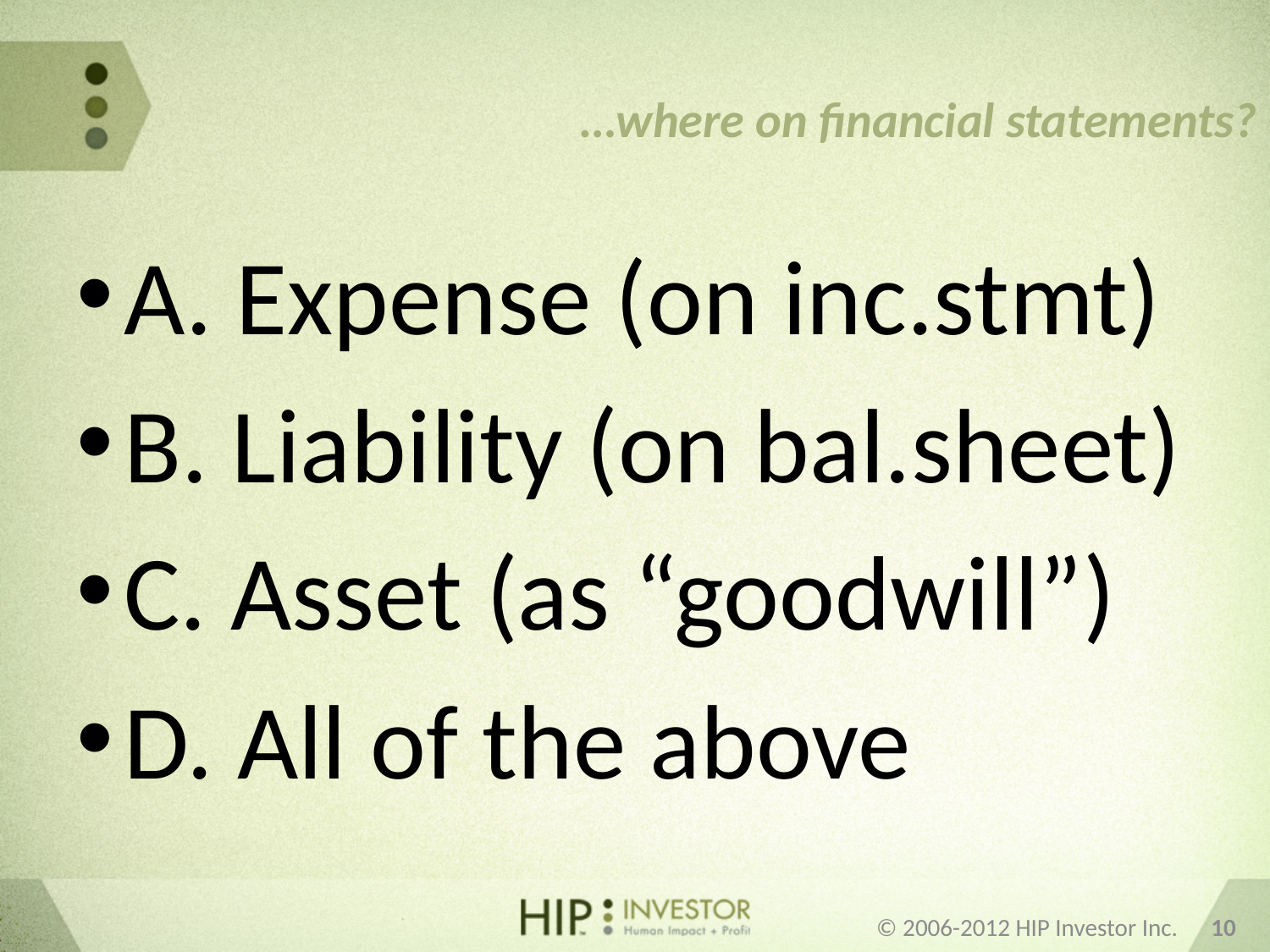

A. Expense (on inc.stmt)
B. Liability (on bal.sheet)
C. Asset (as “goodwill”)
D. All of the above
…where on financial statements?
© 2006-2012 HIP Investor Inc.      10